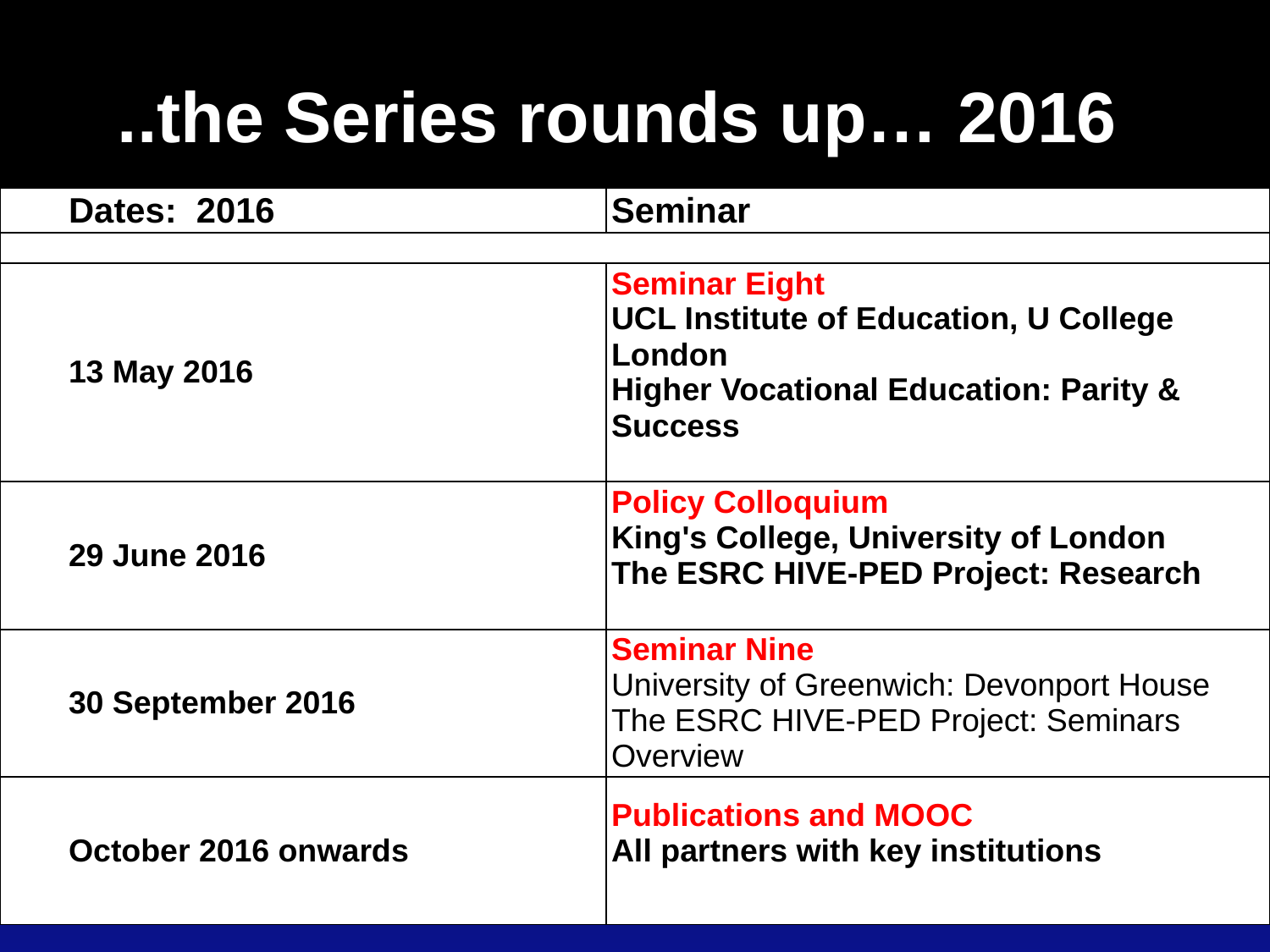

..the Series rounds up… 2016
| Dates: 2016 | Seminar |
| --- | --- |
|  |  |
| 13 May 2016 | Seminar Eight UCL Institute of Education, U College London Higher Vocational Education: Parity & Success |
| 29 June 2016 | Policy Colloquium King's College, University of London The ESRC HIVE-PED Project: Research |
| 30 September 2016 | Seminar Nine University of Greenwich: Devonport House The ESRC HIVE-PED Project: Seminars Overview |
| October 2016 onwards | Publications and MOOC All partners with key institutions |